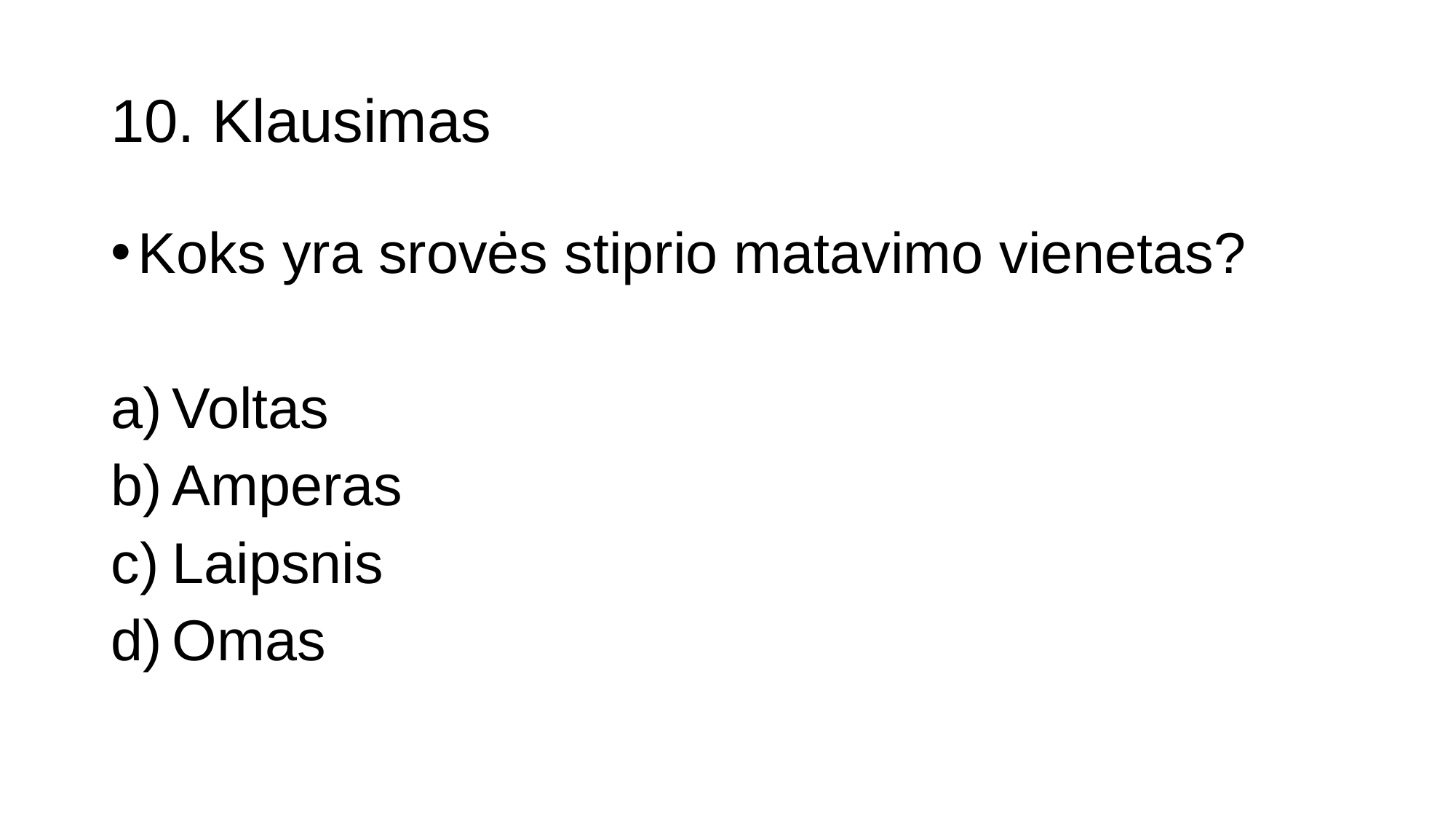

# 10. Klausimas
Koks yra srovės stiprio matavimo vienetas?

Voltas
Amperas
Laipsnis
Omas